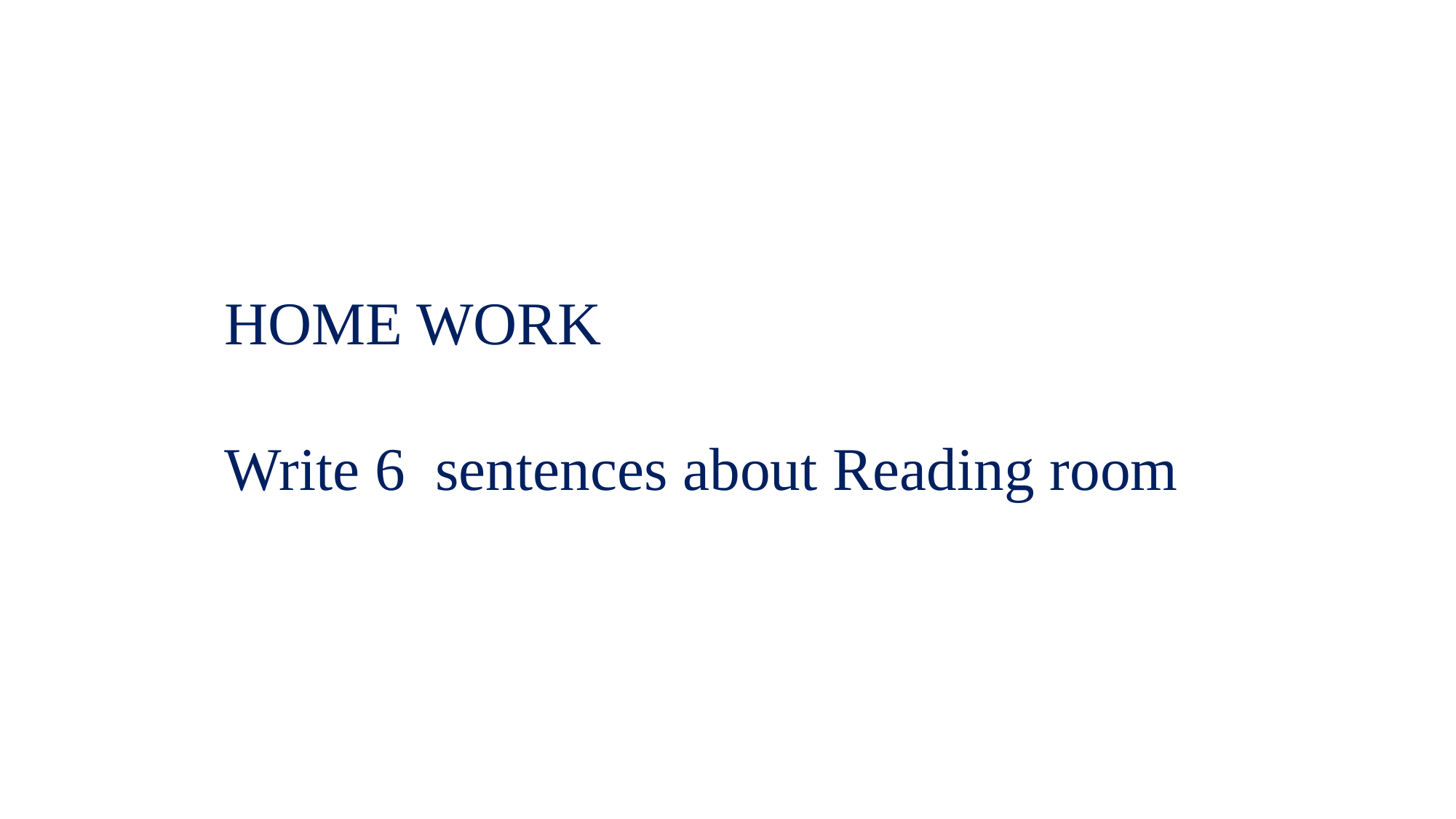

HOME WORK

Write 6  sentences about Reading room